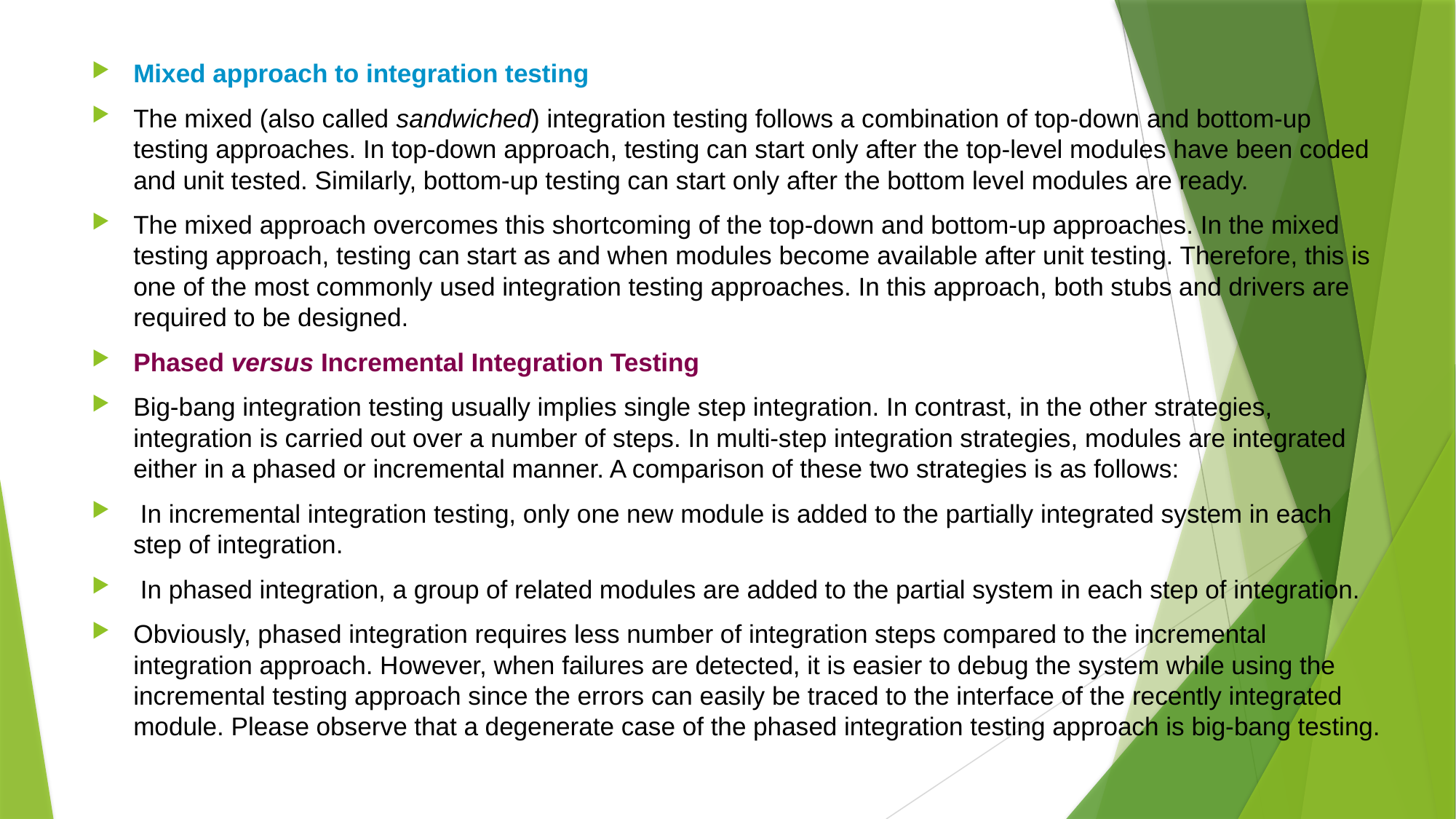

Mixed approach to integration testing
The mixed (also called sandwiched) integration testing follows a combination of top-down and bottom-up testing approaches. In top-down approach, testing can start only after the top-level modules have been coded and unit tested. Similarly, bottom-up testing can start only after the bottom level modules are ready.
The mixed approach overcomes this shortcoming of the top-down and bottom-up approaches. In the mixed testing approach, testing can start as and when modules become available after unit testing. Therefore, this is one of the most commonly used integration testing approaches. In this approach, both stubs and drivers are required to be designed.
Phased versus Incremental Integration Testing
Big-bang integration testing usually implies single step integration. In contrast, in the other strategies, integration is carried out over a number of steps. In multi-step integration strategies, modules are integrated either in a phased or incremental manner. A comparison of these two strategies is as follows:
 In incremental integration testing, only one new module is added to the partially integrated system in each step of integration.
 In phased integration, a group of related modules are added to the partial system in each step of integration.
Obviously, phased integration requires less number of integration steps compared to the incremental integration approach. However, when failures are detected, it is easier to debug the system while using the incremental testing approach since the errors can easily be traced to the interface of the recently integrated module. Please observe that a degenerate case of the phased integration testing approach is big-bang testing.